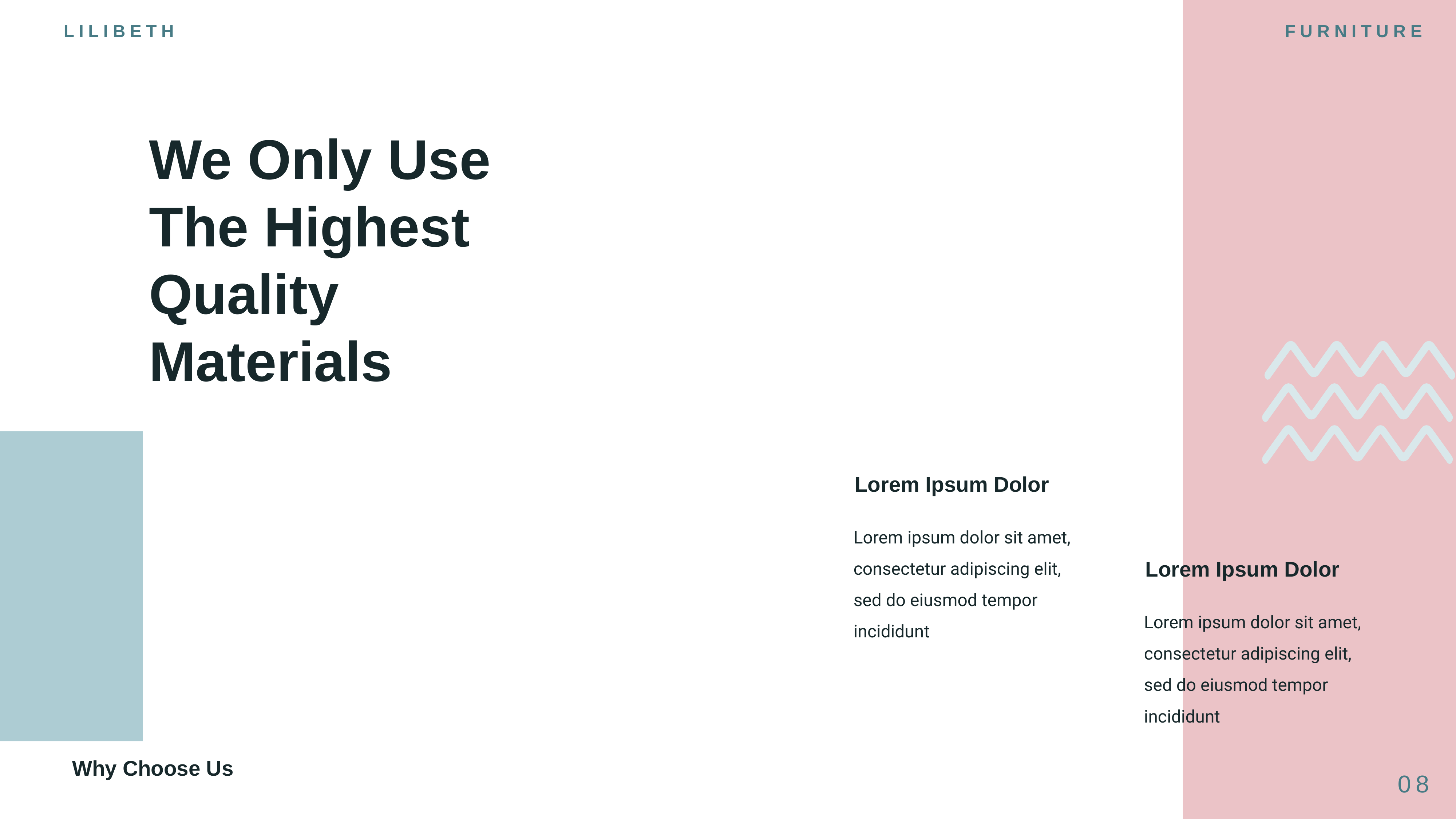

LILIBETH
FURNITURE
We Only Use
The Highest
Quality
Materials

Lorem Ipsum Dolor
Lorem ipsum dolor sit amet, consectetur adipiscing elit, sed do eiusmod tempor incididunt
Lorem Ipsum Dolor
Lorem ipsum dolor sit amet, consectetur adipiscing elit, sed do eiusmod tempor incididunt
Why Choose Us
08